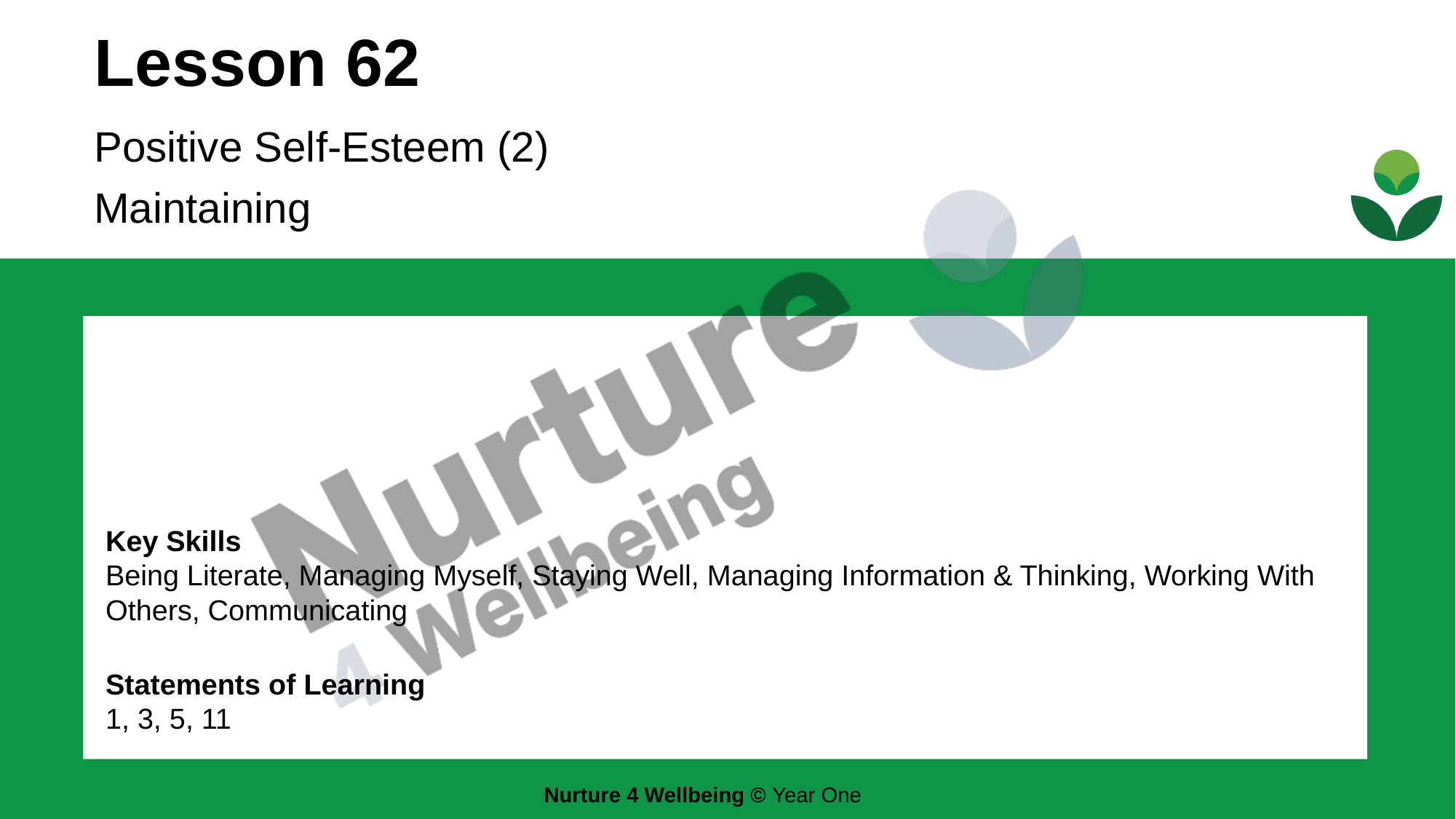

# Lesson 62
Positive Self-Esteem (2)
Maintaining
Key Skills
Being Literate, Managing Myself, Staying Well, Managing Information & Thinking, Working With Others, Communicating
Statements of Learning
1, 3, 5, 11